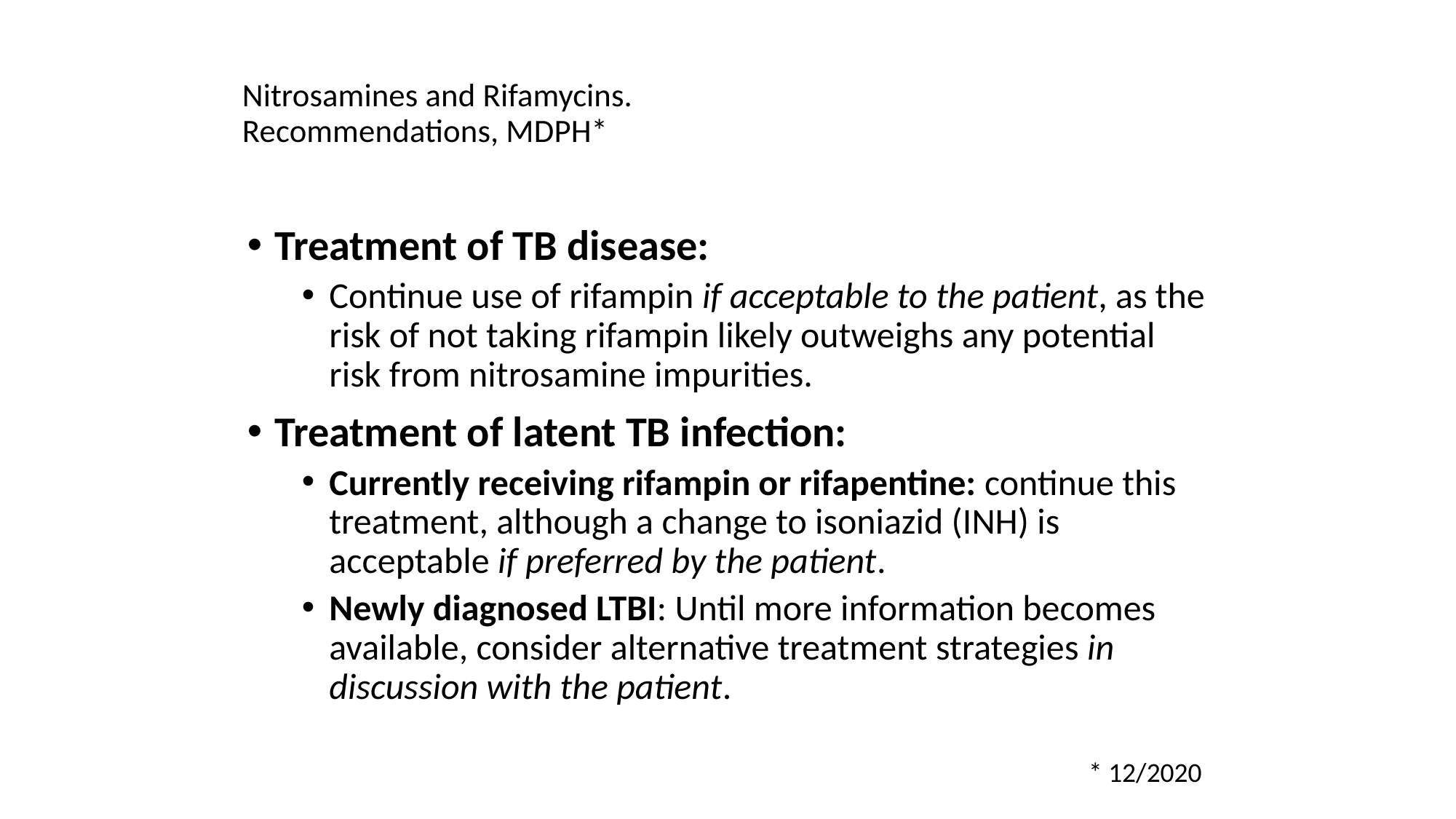

# Nitrosamines and Rifamycins. Recommendations, MDPH*
Treatment of TB disease:
Continue use of rifampin if acceptable to the patient, as the risk of not taking rifampin likely outweighs any potential risk from nitrosamine impurities.
Treatment of latent TB infection:
Currently receiving rifampin or rifapentine: continue this treatment, although a change to isoniazid (INH) is acceptable if preferred by the patient.
Newly diagnosed LTBI: Until more information becomes available, consider alternative treatment strategies in discussion with the patient.

* 12/2020